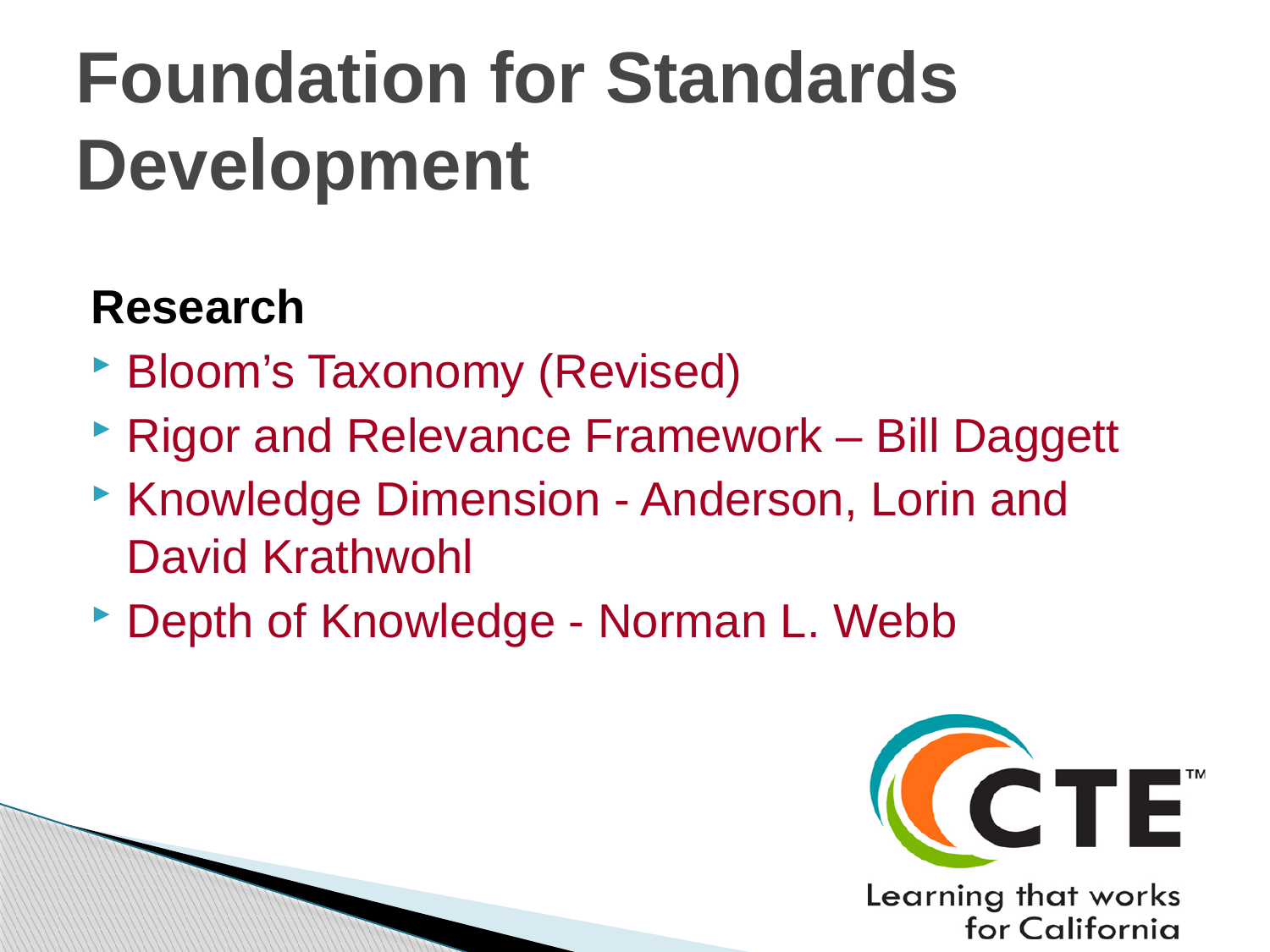

# Foundation for Standards Development

Research
Bloom’s Taxonomy (Revised)
Rigor and Relevance Framework – Bill Daggett
Knowledge Dimension - Anderson, Lorin and David Krathwohl
Depth of Knowledge - Norman L. Webb
28